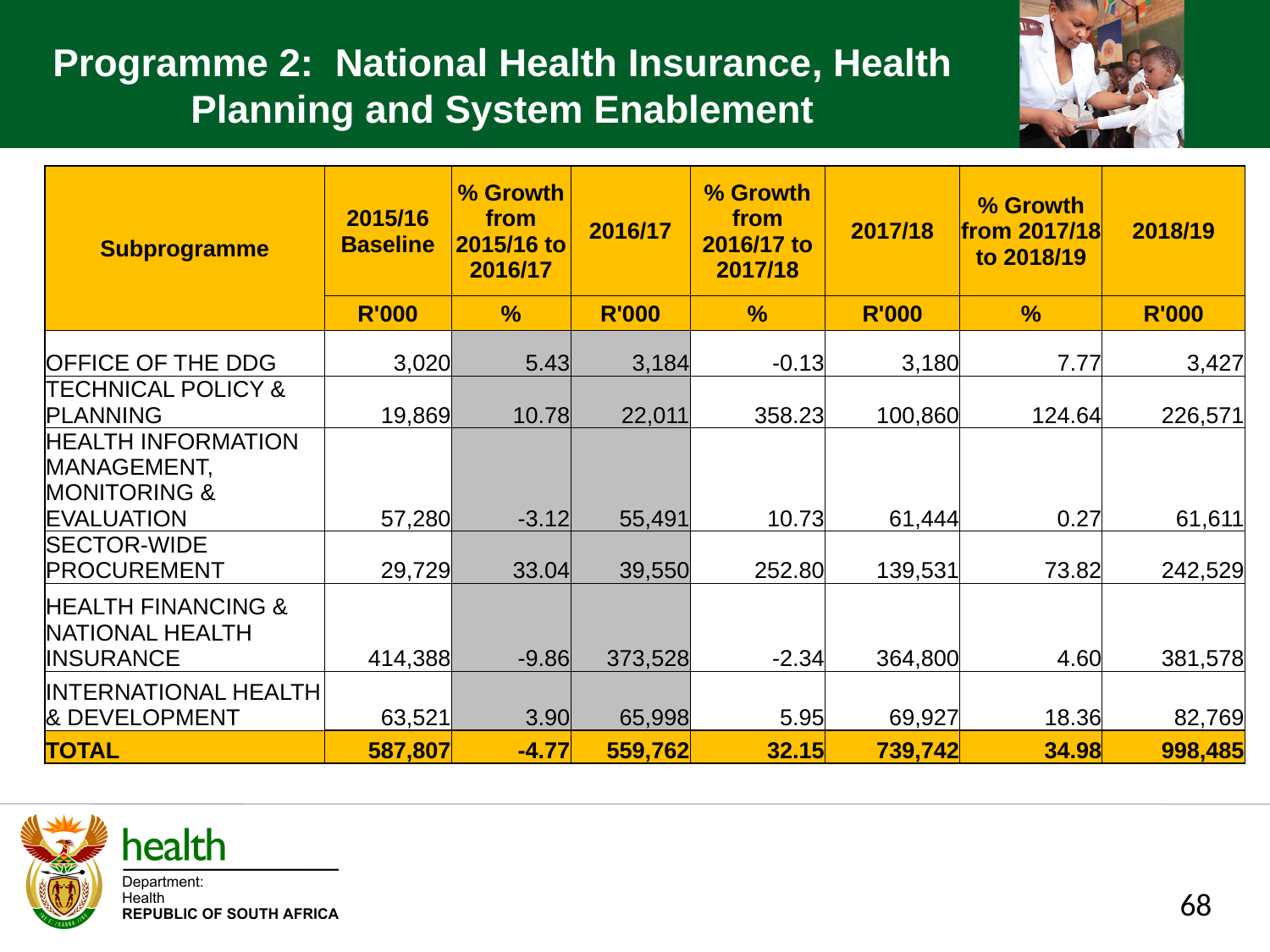

Programme 2:  National Health Insurance, Health Planning and System Enablement

| Subprogramme | 2015/16 Baseline | % Growth from 2015/16 to 2016/17 | 2016/17 | % Growth from 2016/17 to 2017/18 | 2017/18 | % Growth from 2017/18 to 2018/19 | 2018/19 |
| --- | --- | --- | --- | --- | --- | --- | --- |
|  | R'000 | % | R'000 | % | R'000 | % | R'000 |
| OFFICE OF THE DDG | 3,020 | 5.43 | 3,184 | -0.13 | 3,180 | 7.77 | 3,427 |
| TECHNICAL POLICY & PLANNING | 19,869 | 10.78 | 22,011 | 358.23 | 100,860 | 124.64 | 226,571 |
| HEALTH INFORMATION MANAGEMENT, MONITORING & EVALUATION | 57,280 | -3.12 | 55,491 | 10.73 | 61,444 | 0.27 | 61,611 |
| SECTOR-WIDE PROCUREMENT | 29,729 | 33.04 | 39,550 | 252.80 | 139,531 | 73.82 | 242,529 |
| HEALTH FINANCING & NATIONAL HEALTH INSURANCE | 414,388 | -9.86 | 373,528 | -2.34 | 364,800 | 4.60 | 381,578 |
| INTERNATIONAL HEALTH & DEVELOPMENT | 63,521 | 3.90 | 65,998 | 5.95 | 69,927 | 18.36 | 82,769 |
| TOTAL | 587,807 | -4.77 | 559,762 | 32.15 | 739,742 | 34.98 | 998,485 |

68